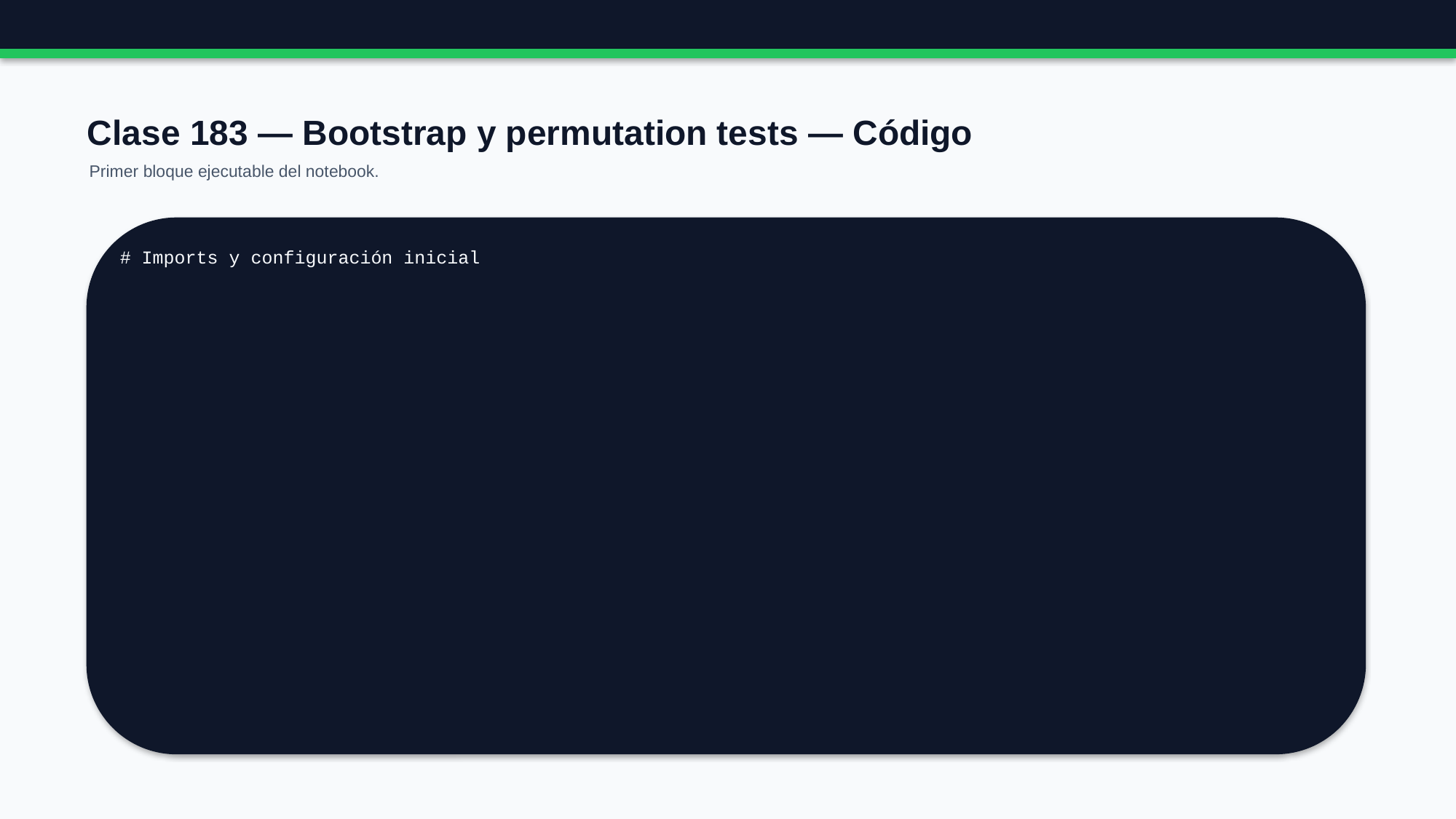

Clase 183 — Bootstrap y permutation tests — Código
Primer bloque ejecutable del notebook.

# Imports y configuración inicial